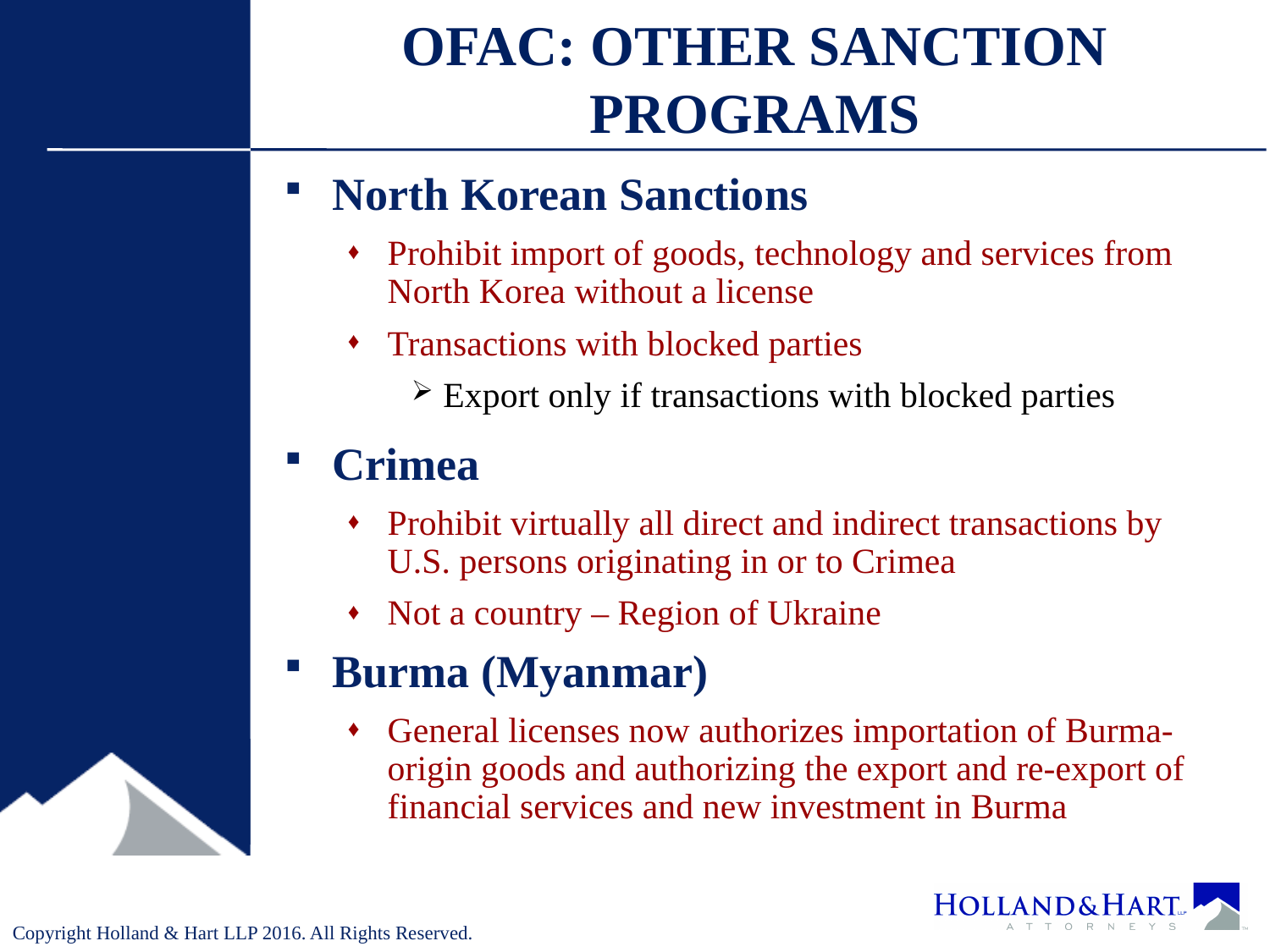

# OFAC: OTHER SANCTION PROGRAMS
North Korean Sanctions
Prohibit import of goods, technology and services from North Korea without a license
Transactions with blocked parties
Export only if transactions with blocked parties
Crimea
Prohibit virtually all direct and indirect transactions by U.S. persons originating in or to Crimea
Not a country – Region of Ukraine
Burma (Myanmar)
General licenses now authorizes importation of Burma-origin goods and authorizing the export and re-export of financial services and new investment in Burma